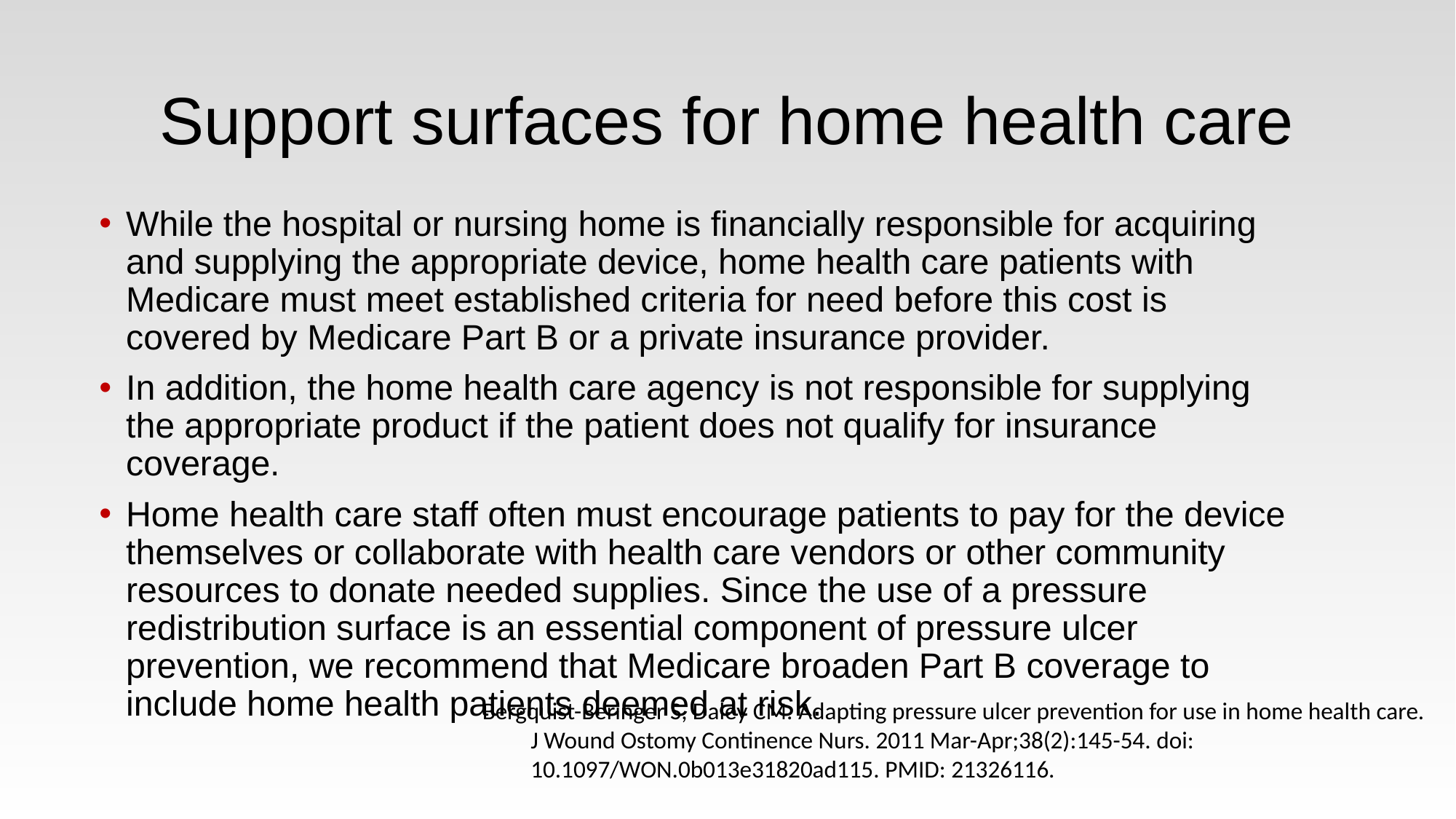

# Support surfaces for home health care
While the hospital or nursing home is financially responsible for acquiring and supplying the appropriate device, home health care patients with Medicare must meet established criteria for need before this cost is covered by Medicare Part B or a private insurance provider.
In addition, the home health care agency is not responsible for supplying the appropriate product if the patient does not qualify for insurance coverage.
Home health care staff often must encourage patients to pay for the device themselves or collaborate with health care vendors or other community resources to donate needed supplies. Since the use of a pressure redistribution surface is an essential component of pressure ulcer prevention, we recommend that Medicare broaden Part B coverage to include home health patients deemed at risk.

Bergquist-Beringer S, Daley CM. Adapting pressure ulcer prevention for use in home health care. J Wound Ostomy Continence Nurs. 2011 Mar-Apr;38(2):145-54. doi: 10.1097/WON.0b013e31820ad115. PMID: 21326116.